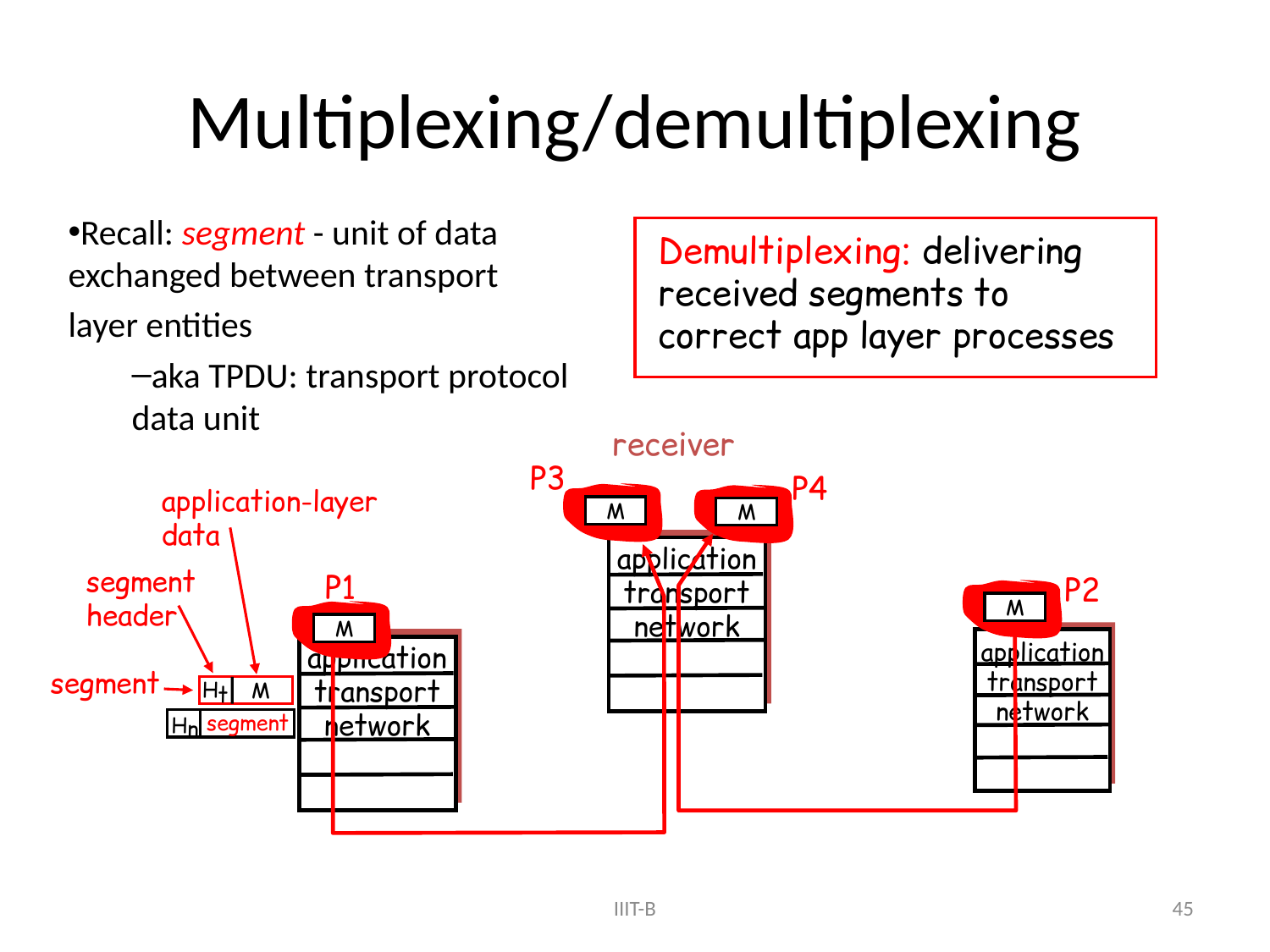

# Multiplexing/demultiplexing
Recall: segment - unit of data exchanged between transport layer entities
aka TPDU: transport protocol data unit

Demultiplexing: delivering
received segments to
correct app layer processes
receiver
P3
P4
application-layer
data

M

M

application
transport
network

segment
header
P1
P2

M

M

application
transport
network

application
transport
network

segment
H
t

M

segment
H
n

45
IIIT-B